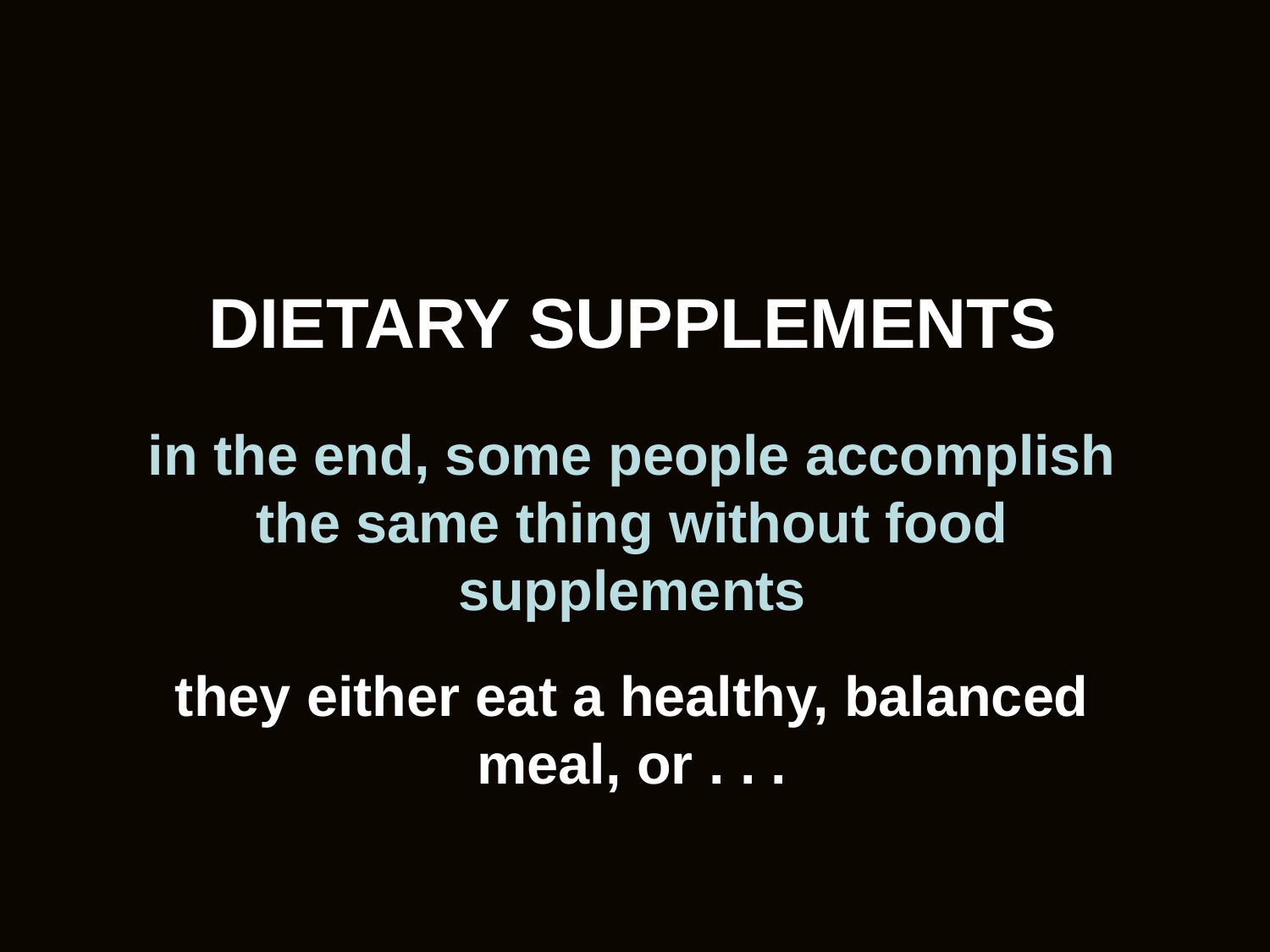

DIETARY SUPPLEMENTS
in the end, some people accomplish the same thing without food supplements

they either eat a healthy, balanced meal, or . . .